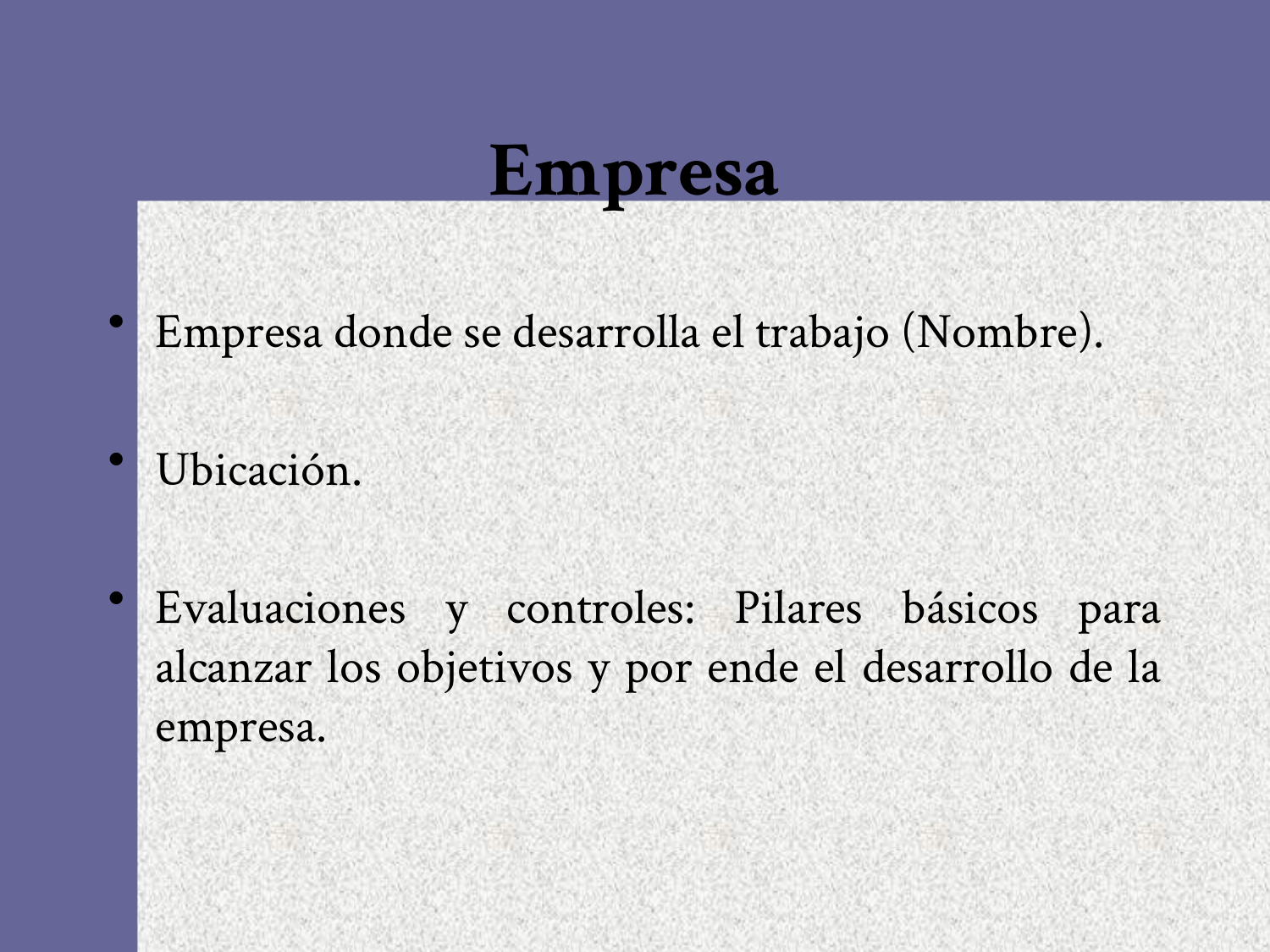

# Empresa

Empresa donde se desarrolla el trabajo (Nombre).

Ubicación.

Evaluaciones y controles: Pilares básicos para alcanzar los objetivos y por ende el desarrollo de la empresa.